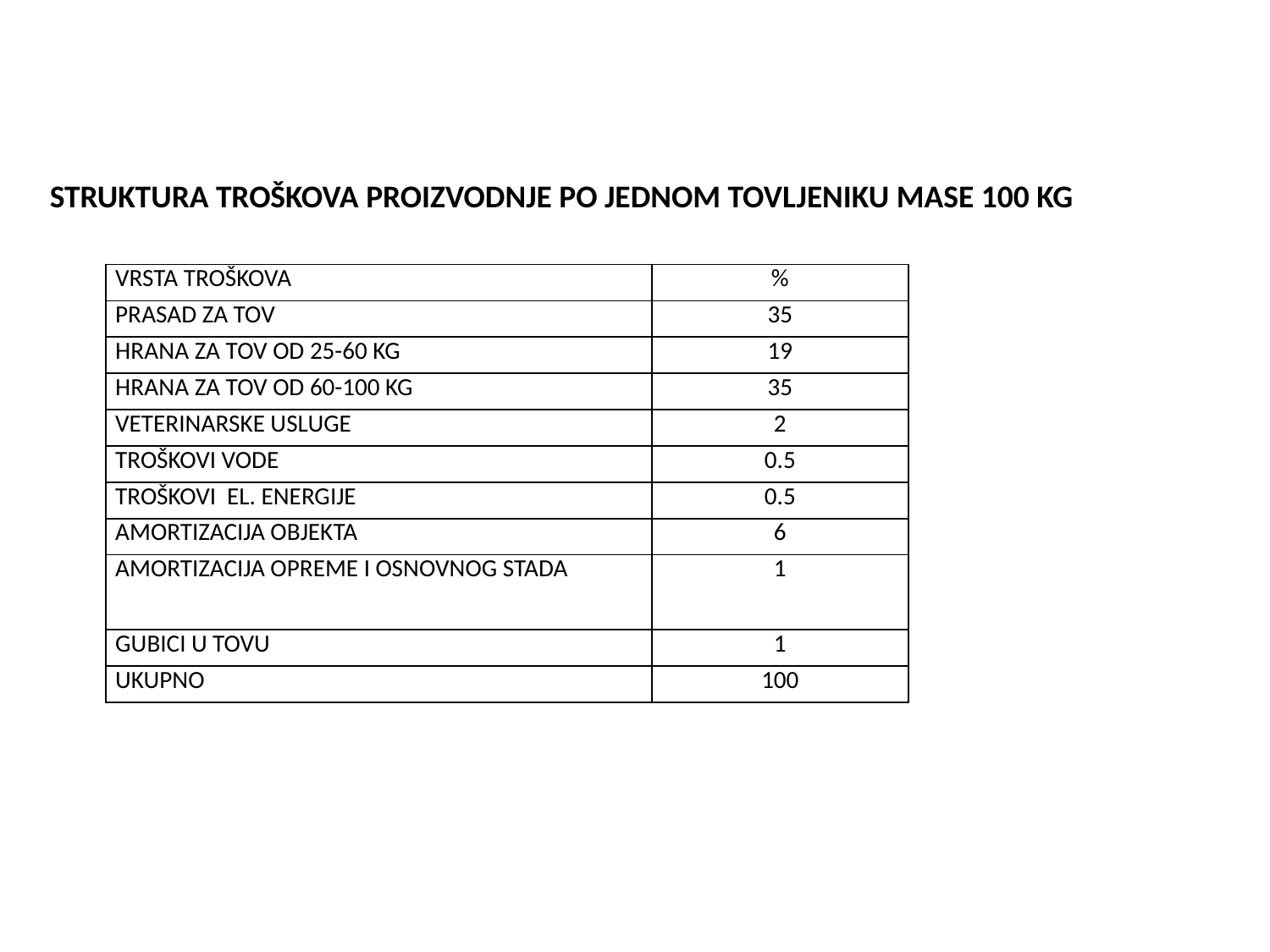

STRUKTURA TROŠKOVA PROIZVODNJE PO JEDNOM TOVLJENIKU MASE 100 KG

| VRSTA TROŠKOVA | % |
| --- | --- |
| PRASAD ZA TOV | 35 |
| HRANA ZA TOV OD 25-60 KG | 19 |
| HRANA ZA TOV OD 60-100 KG | 35 |
| VETERINARSKE USLUGE | 2 |
| TROŠKOVI VODE | 0.5 |
| TROŠKOVI EL. ENERGIJE | 0.5 |
| AMORTIZACIJA OBJEKTA | 6 |
| AMORTIZACIJA OPREME I OSNOVNOG STADA | 1 |
| GUBICI U TOVU | 1 |
| UKUPNO | 100 |